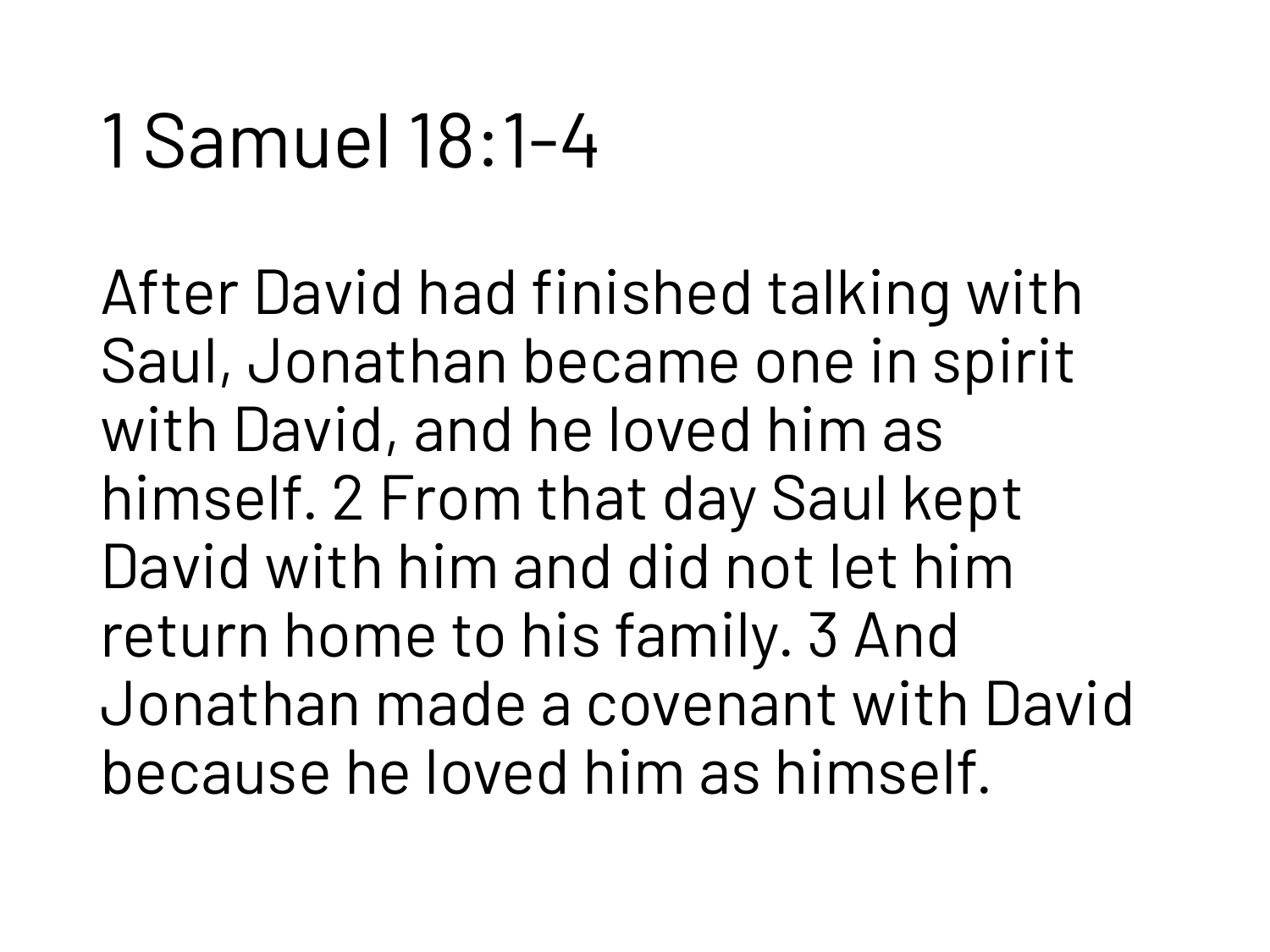

# 1 Samuel 18:1-4
After David had finished talking with Saul, Jonathan became one in spirit with David, and he loved him as himself. 2 From that day Saul kept David with him and did not let him return home to his family. 3 And Jonathan made a covenant with David because he loved him as himself.